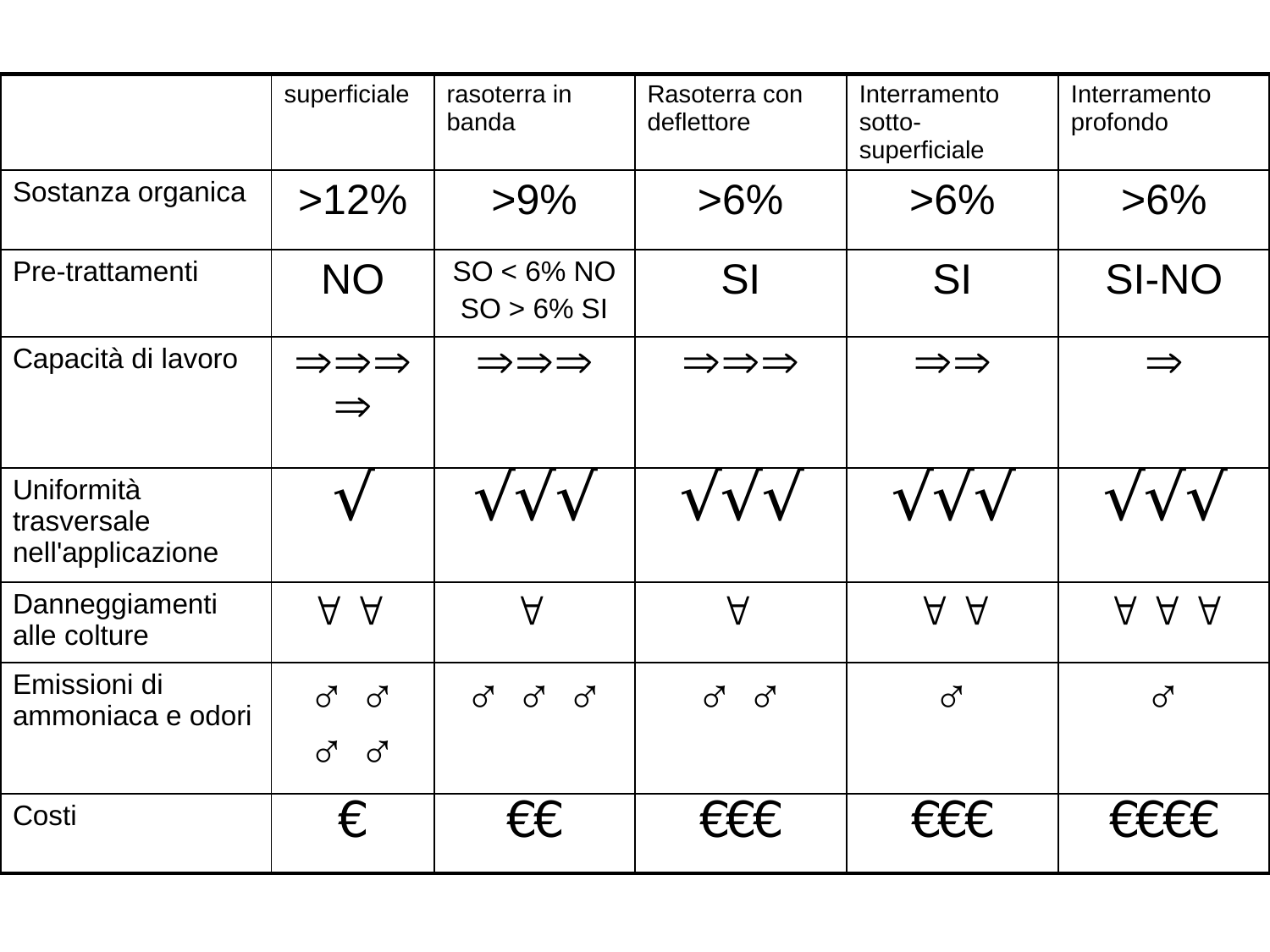

|  | superficiale | rasoterra in banda | Rasoterra con deflettore | Interramento sotto-superficiale | Interramento profondo |
| --- | --- | --- | --- | --- | --- |
| Sostanza organica | >12% | >9% | >6% | >6% | >6% |
| Pre-trattamenti | NO | SO < 6% NO SO > 6% SI | SI | SI | SI-NO |
| Capacità di lavoro | ⇒⇒⇒⇒ | ⇒⇒⇒ | ⇒⇒⇒ | ⇒⇒ | ⇒ |
| Uniformità trasversale nell'applicazione | √ | √√√ | √√√ | √√√ | √√√ |
| Danneggiamenti alle colture | ∀ ∀ | ∀ | ∀ | ∀ ∀ | ∀ ∀ ∀ |
| Emissioni di ammoniaca e odori | ♂ ♂ ♂ ♂ | ♂ ♂ ♂ | ♂ ♂ | ♂ | ♂ |
| Costi | € | €€ | €€€ | €€€ | €€€€ |